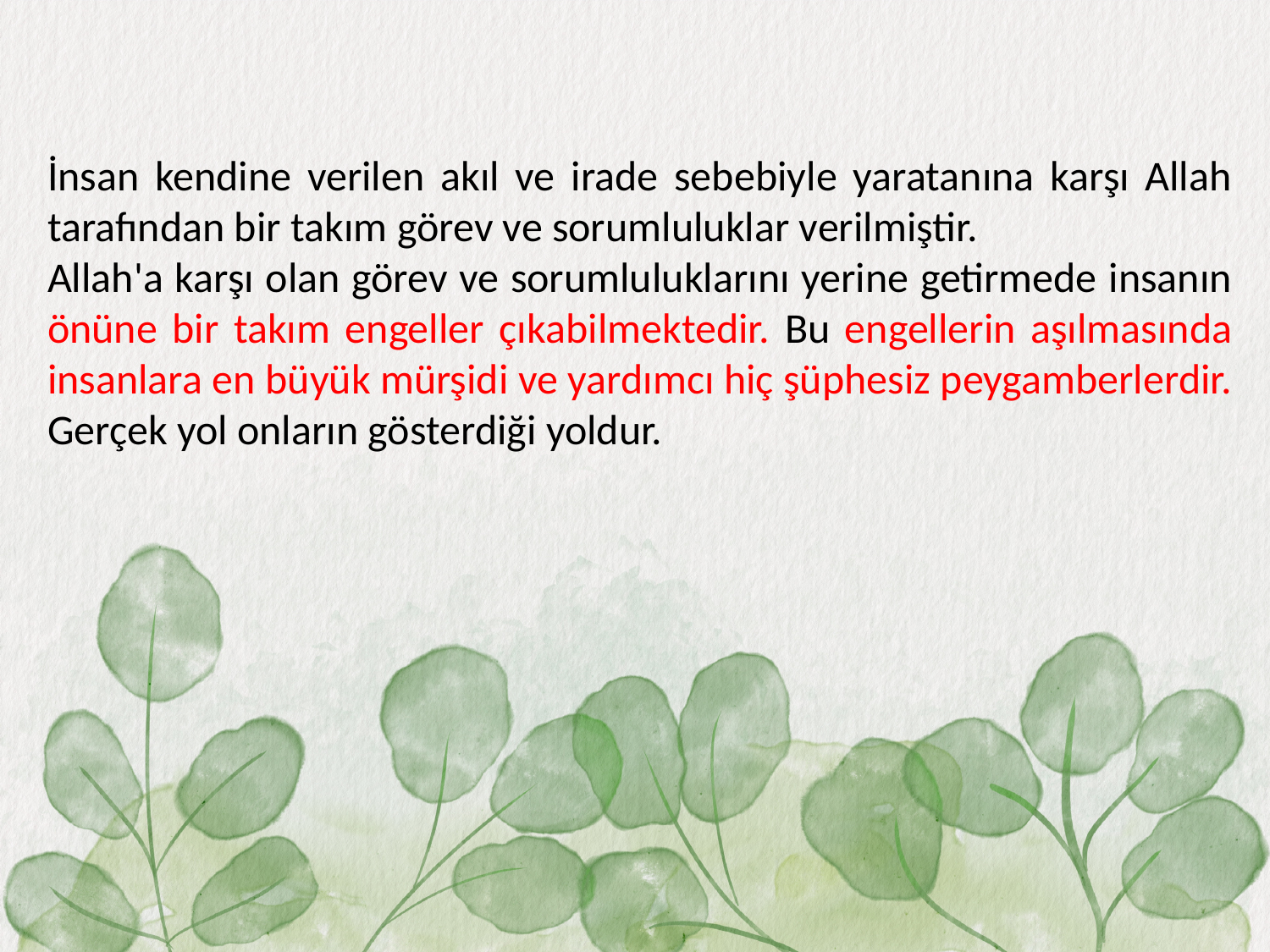

İnsan kendine verilen akıl ve irade sebebiyle yaratanına karşı Allah tarafından bir takım görev ve sorumluluklar verilmiştir.
Allah'a karşı olan görev ve sorumluluklarını yerine getirmede insanın önüne bir takım engeller çıkabilmektedir. Bu engellerin aşılmasında insanlara en büyük mürşidi ve yardımcı hiç şüphesiz peygamberlerdir. Gerçek yol onların gösterdiği yoldur.